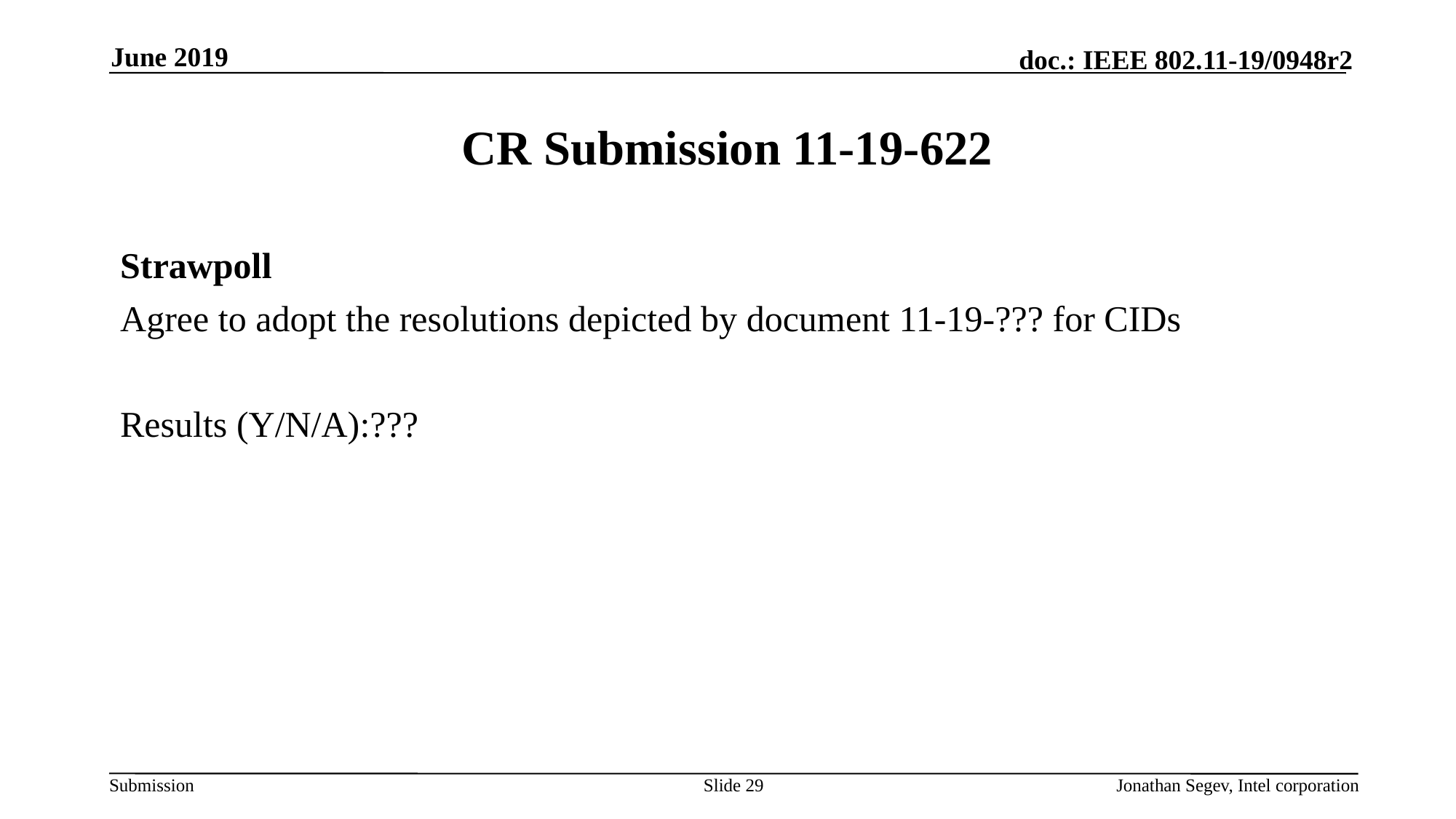

June 2019
# CR Submission 11-19-622
Strawpoll
Agree to adopt the resolutions depicted by document 11-19-??? for CIDs

Results (Y/N/A):???
Slide 29
Jonathan Segev, Intel corporation